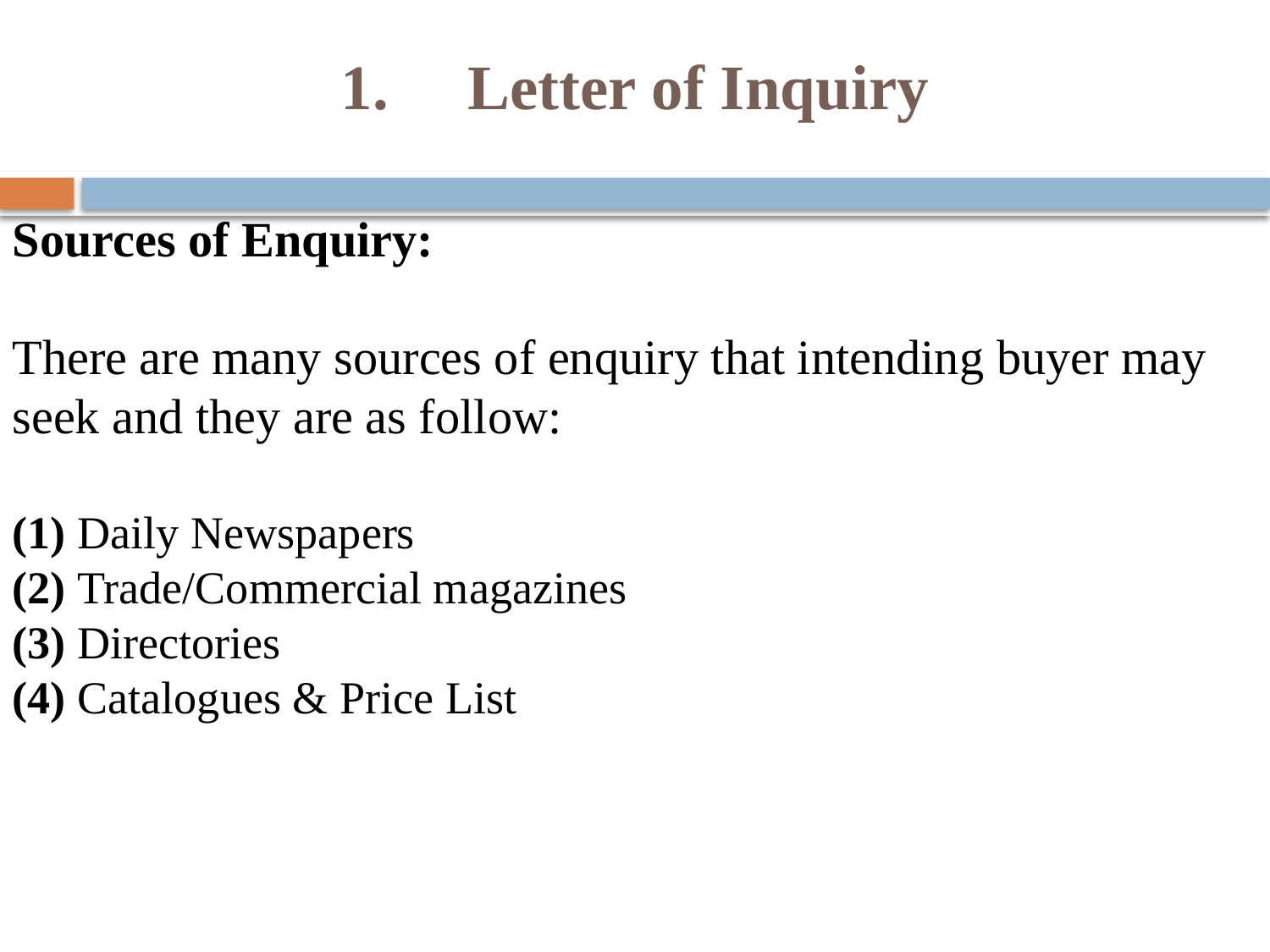

# 1.	Letter of Inquiry
Sources of Enquiry:
There are many sources of enquiry that intending buyer may seek and they are as follow:
(1) Daily Newspapers
(2) Trade/Commercial magazines
(3) Directories
(4) Catalogues & Price List